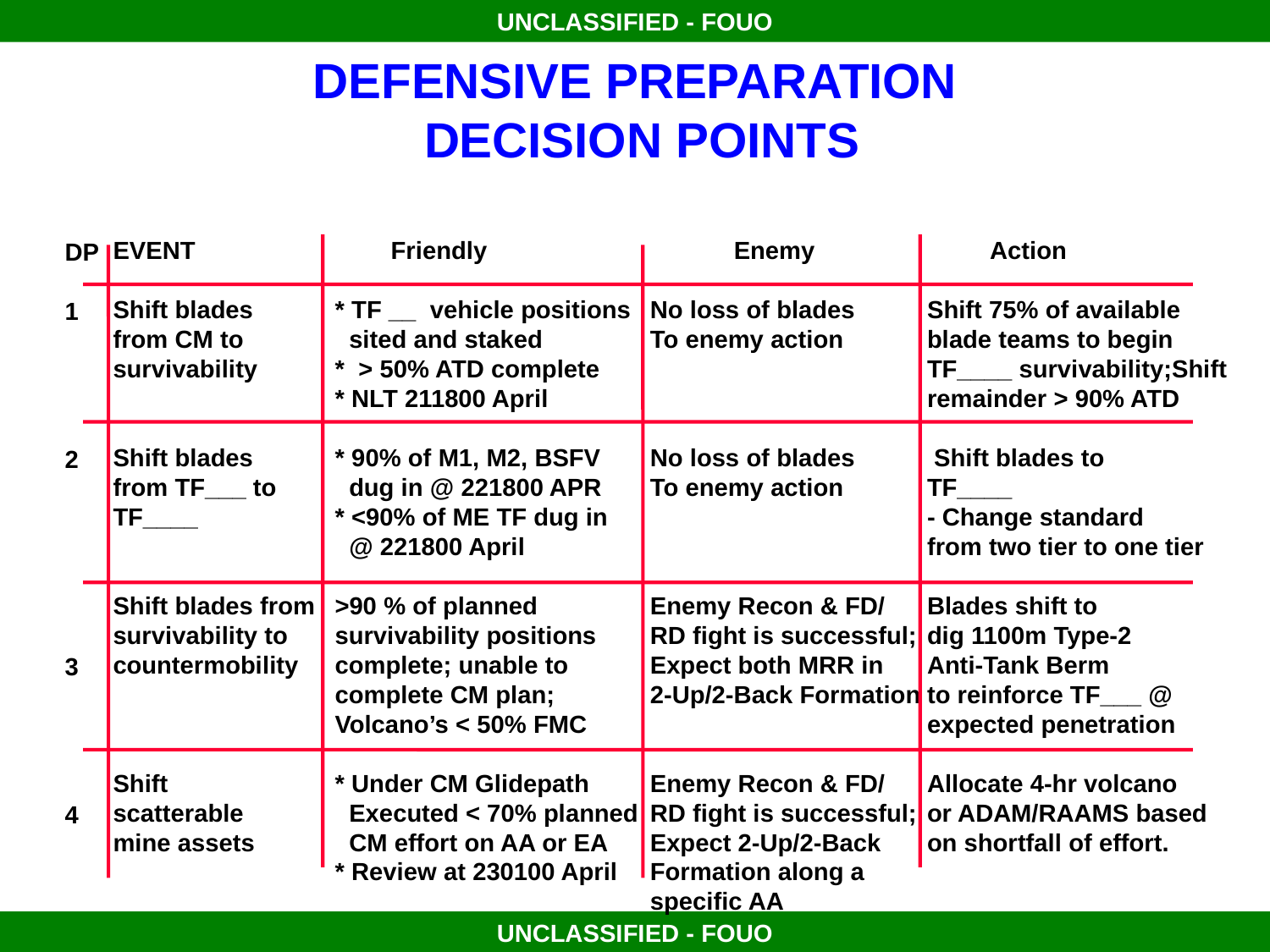

# DEFENSIVE PREPARATION DECISION POINTS
EVENT

Shift blades
from CM to
survivability

Shift blades
from TF___ to
TF____

Shift blades from
survivability to
countermobility

Shift
scatterable
mine assets

        Friendly

* TF __  vehicle positions
  sited and staked
*  > 50% ATD complete
* NLT 211800 April

* 90% of M1, M2, BSFV
  dug in @ 221800 APR
* <90% of ME TF dug in
  @ 221800 April

>90 % of planned
survivability positions
complete; unable to
complete CM plan;
Volcano’s < 50% FMC

* Under CM Glidepath
  Executed < 70% planned
  CM effort on AA or EA
* Review at 230100 April

            Enemy

No loss of blades
To enemy action

No loss of blades
To enemy action

Enemy Recon & FD/
RD fight is successful;
Expect both MRR in
2-Up/2-Back Formation

Enemy Recon & FD/
RD fight is successful;
Expect 2-Up/2-Back
Formation along a
specific AA
         Action

Shift 75% of available
blade teams to begin
TF____ survivability;Shift
remainder > 90% ATD

 Shift blades to
TF____
- Change standard
from two tier to one tier

Blades shift to
dig 1100m Type-2
Anti-Tank Berm
to reinforce TF___ @
expected penetration

Allocate 4-hr volcano
or ADAM/RAAMS based
on shortfall of effort.

DP

1

2

3

4